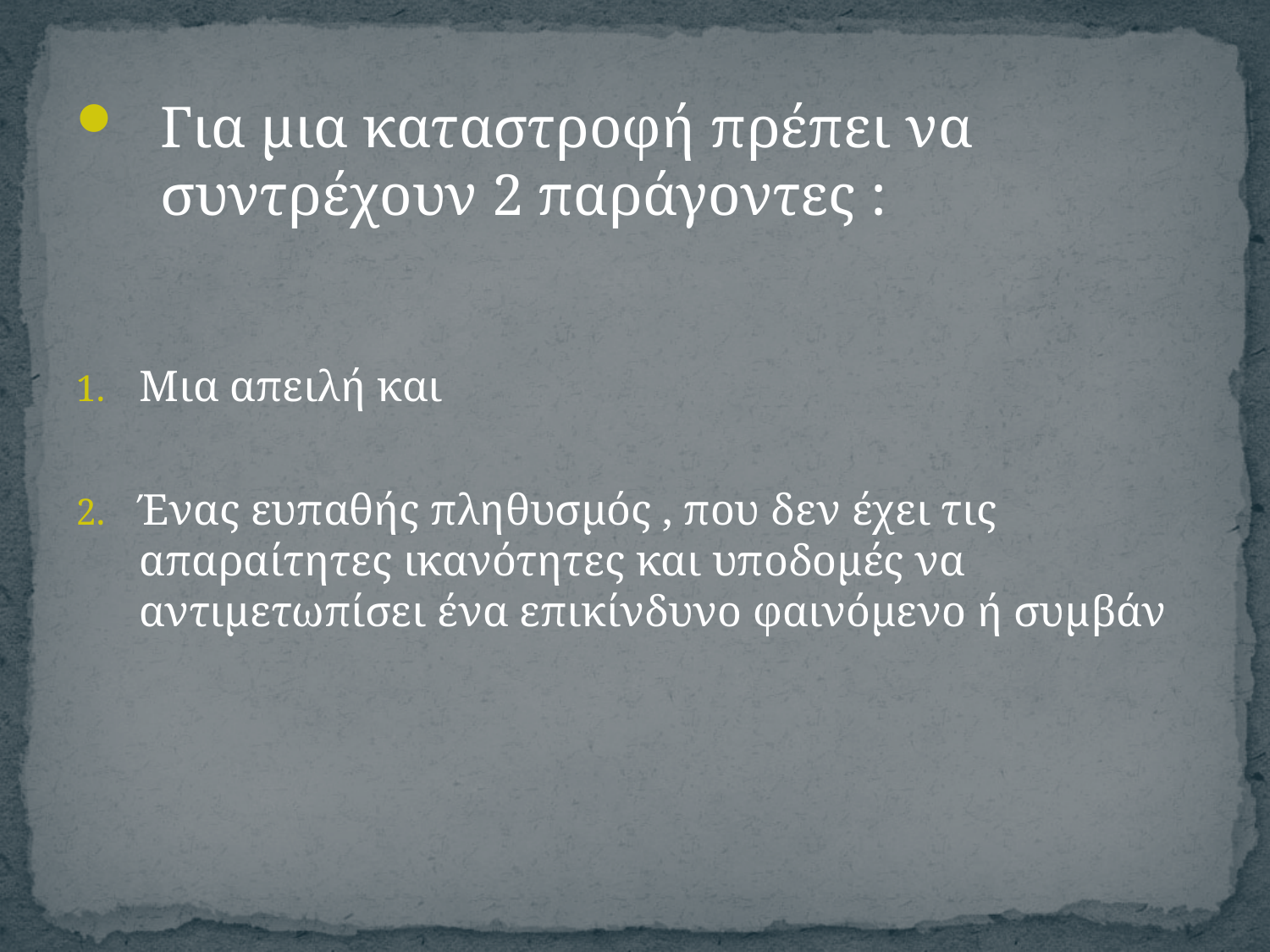

Για μια καταστροφή πρέπει να συντρέχουν 2 παράγοντες :

Μια απειλή και

Ένας ευπαθής πληθυσμός , που δεν έχει τις απαραίτητες ικανότητες και υποδομές να αντιμετωπίσει ένα επικίνδυνο φαινόμενο ή συμβάν